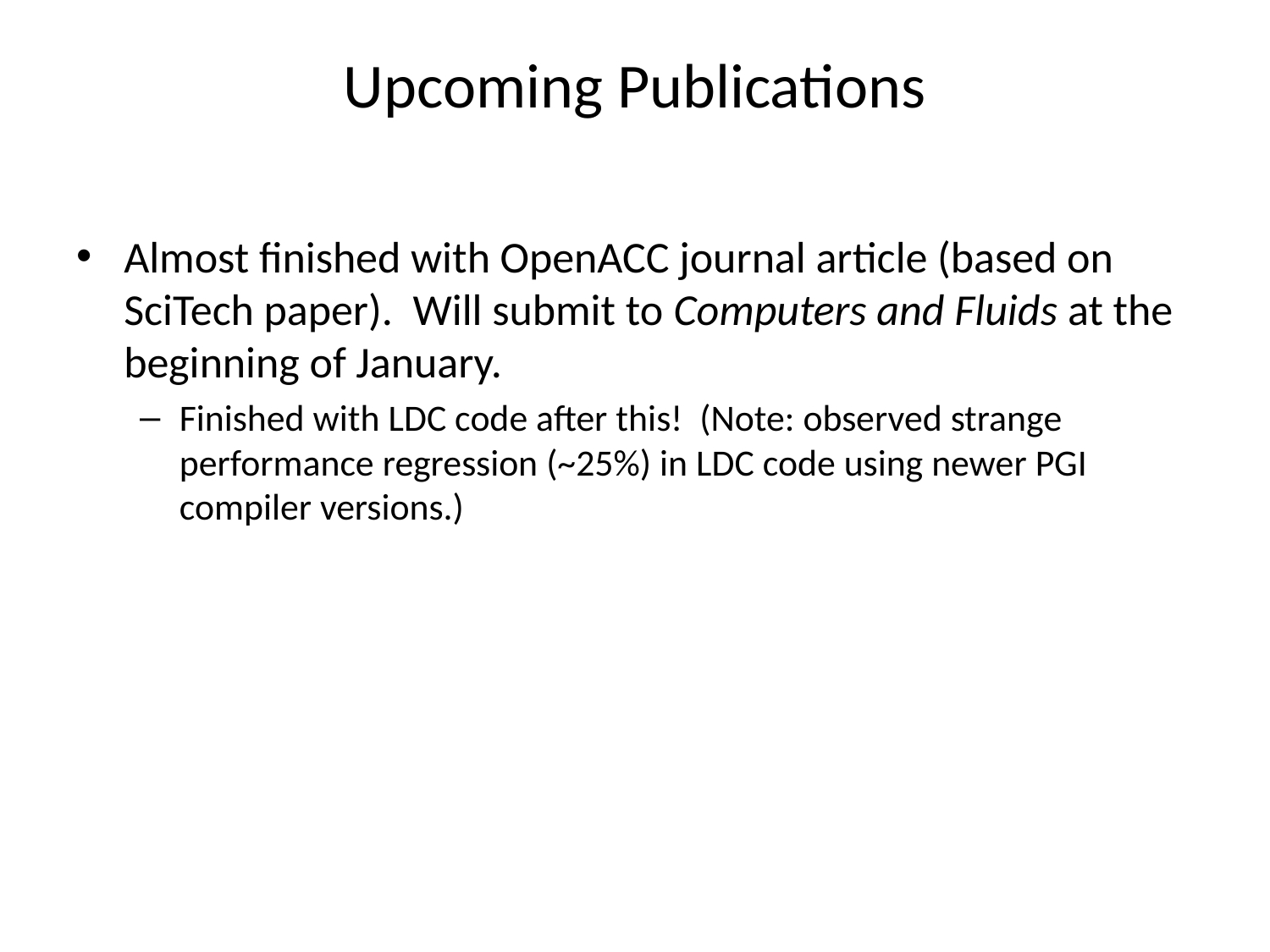

# Upcoming Publications
Almost finished with OpenACC journal article (based on SciTech paper).  Will submit to Computers and Fluids at the beginning of January.
Finished with LDC code after this!  (Note: observed strange performance regression (~25%) in LDC code using newer PGI compiler versions.)